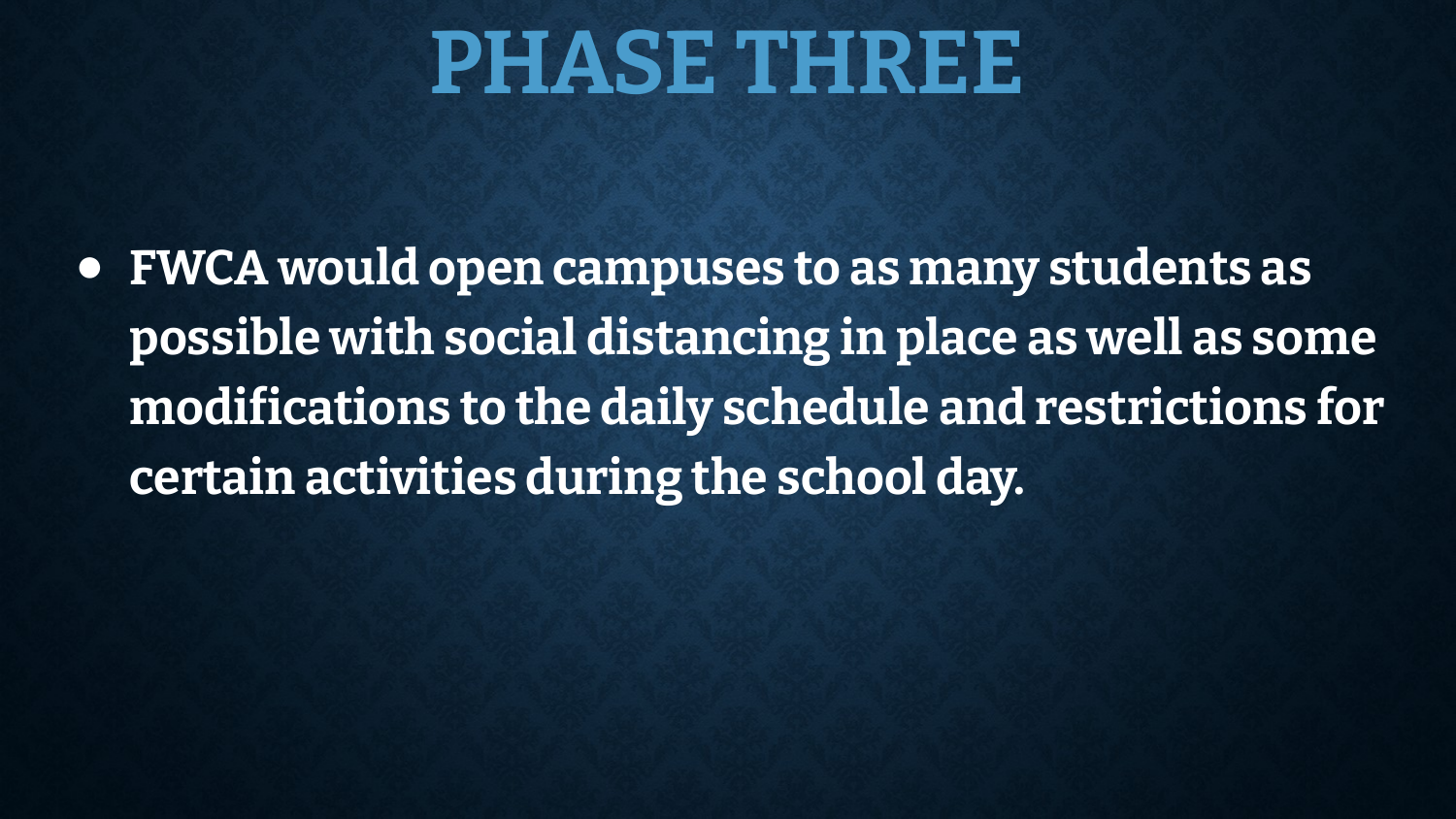

# PHASE THREE
FWCA would open campuses to as many students as possible with social distancing in place as well as some modifications to the daily schedule and restrictions for certain activities during the school day.